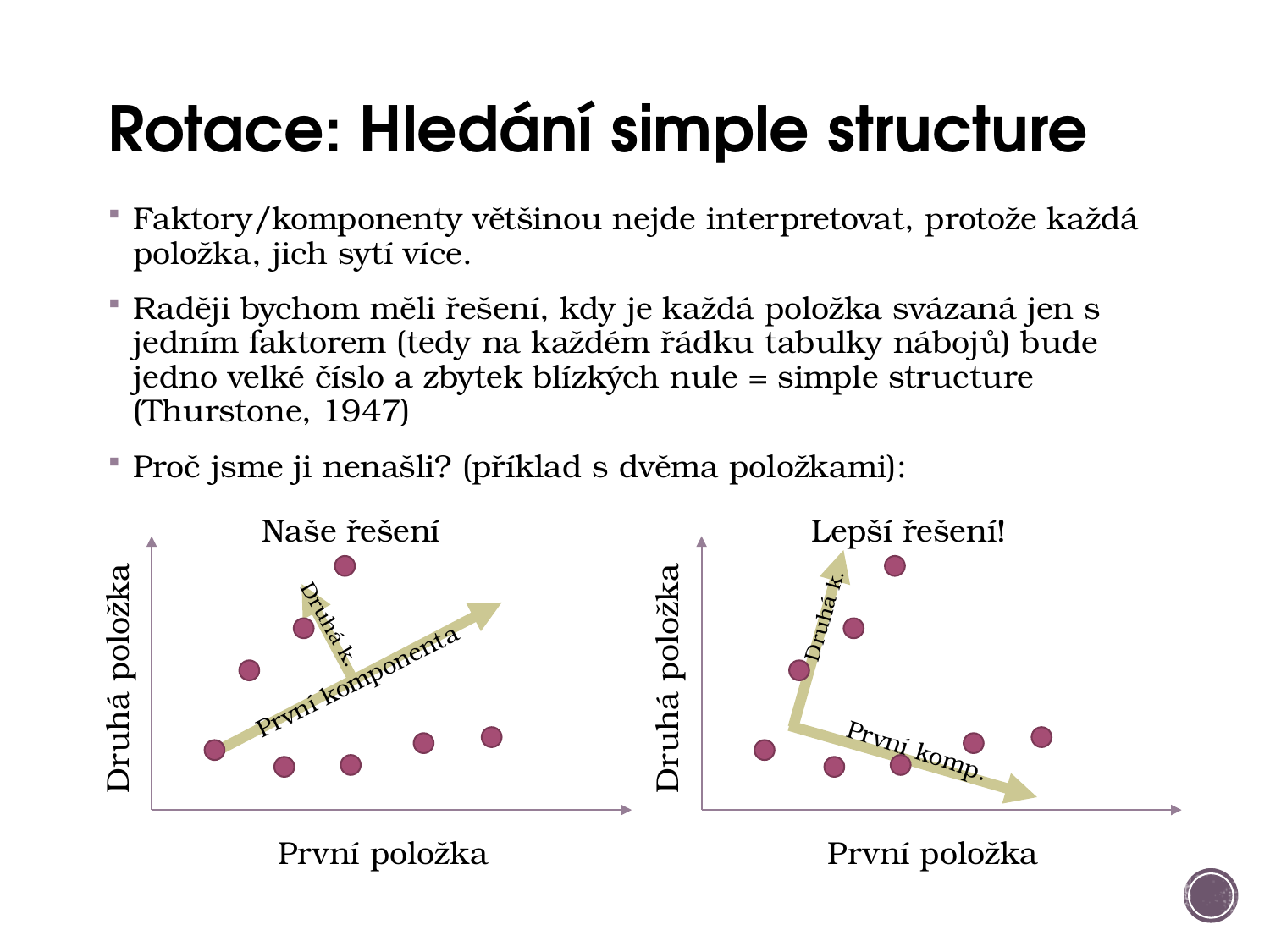

# Rotace: Hledání simple structure
Faktory/komponenty většinou nejde interpretovat, protože každá položka, jich sytí více.
Raději bychom měli řešení, kdy je každá položka svázaná jen s jedním faktorem (tedy na každém řádku tabulky nábojů) bude jedno velké číslo a zbytek blízkých nule = simple structure (Thurstone, 1947)
Proč jsme ji nenašli? (příklad s dvěma položkami):
Naše řešení
Lepší řešení!

Druhá k.
Druhá k.

Druhá položka
Druhá položka
První komponenta

První komp.

První položka
První položka